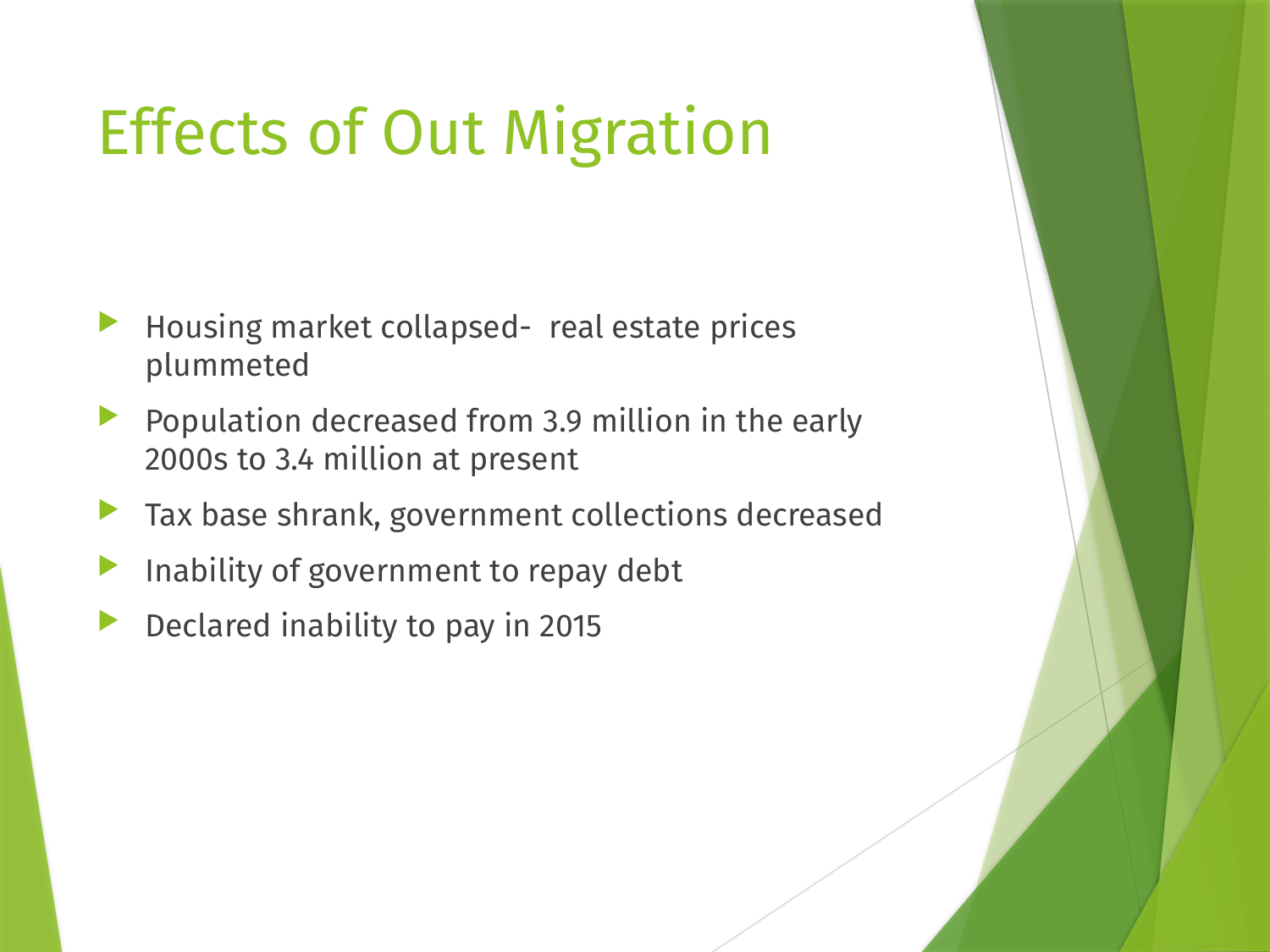

# Effects of Out Migration
Housing market collapsed-  real estate prices plummeted
Population decreased from 3.9 million in the early 2000s to 3.4 million at present
Tax base shrank, government collections decreased
Inability of government to repay debt
Declared inability to pay in 2015